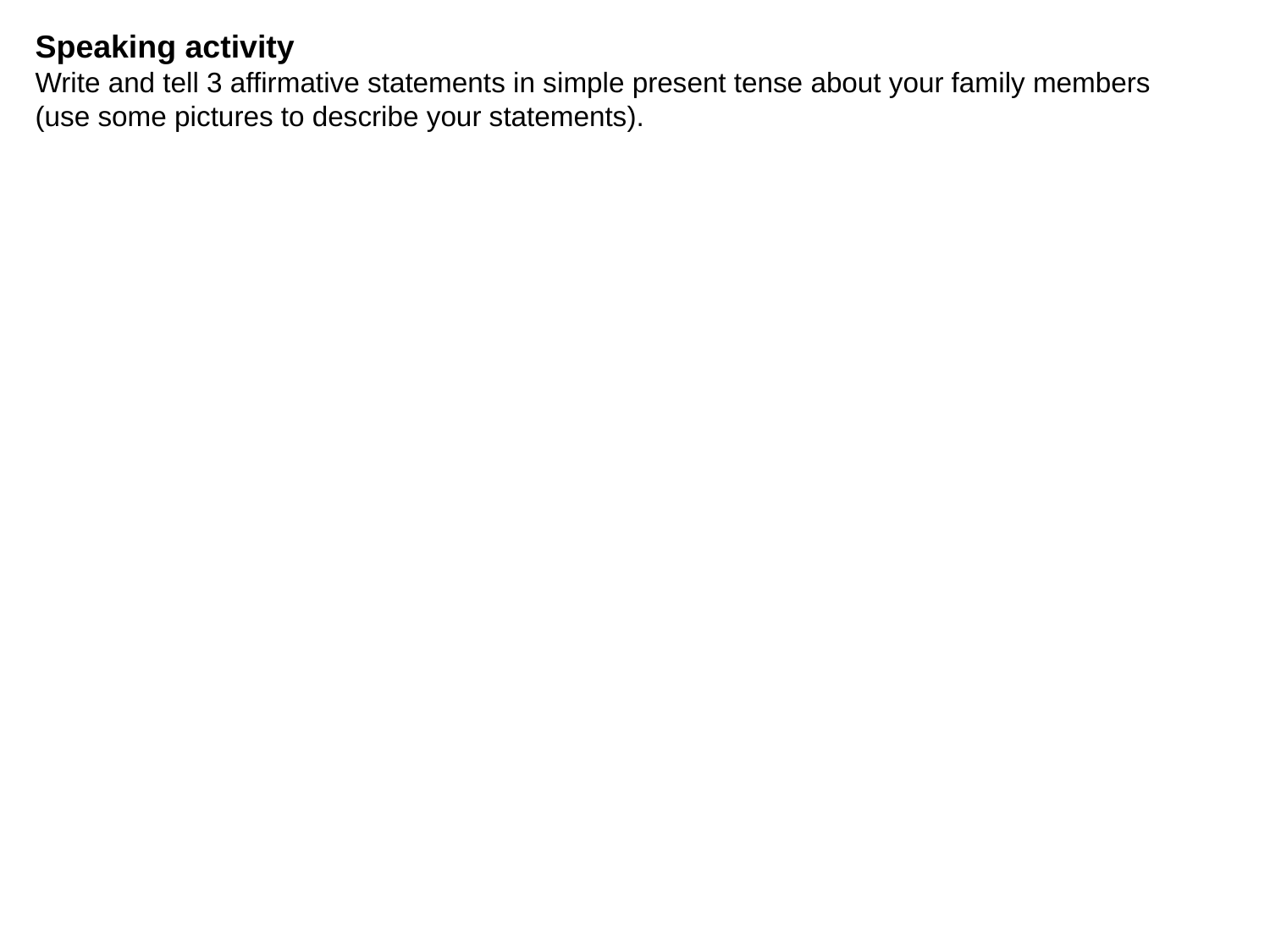

Speaking activity
Write and tell 3 affirmative statements in simple present tense about your family members
(use some pictures to describe your statements).